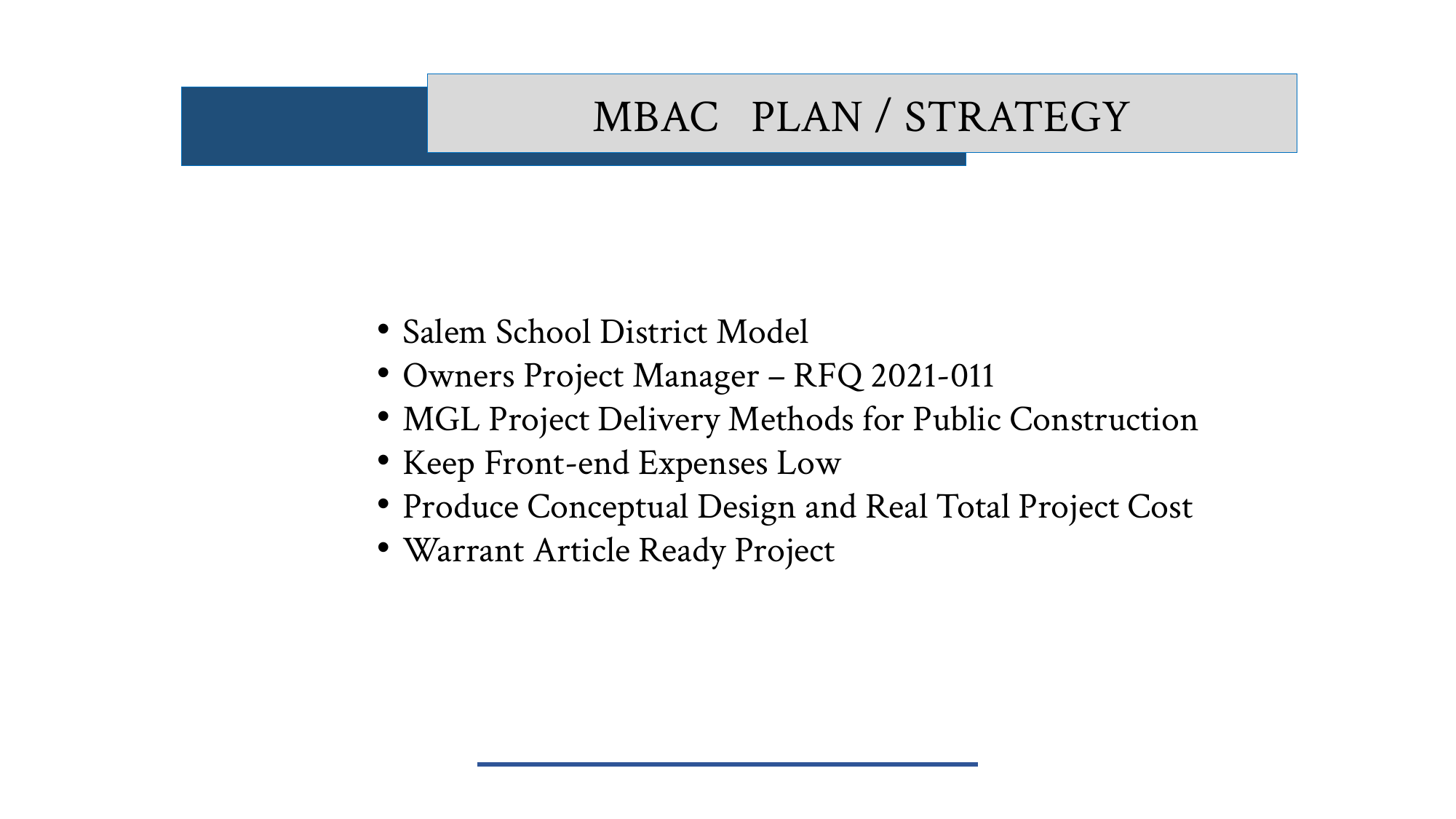

MBAC   PLAN / Strategy

Salem School District Model
Owners Project Manager – RFQ 2021-011
MGL Project Delivery Methods for Public Construction
Keep Front-end Expenses Low
Produce Conceptual Design and Real Total Project Cost
Warrant Article Ready Project